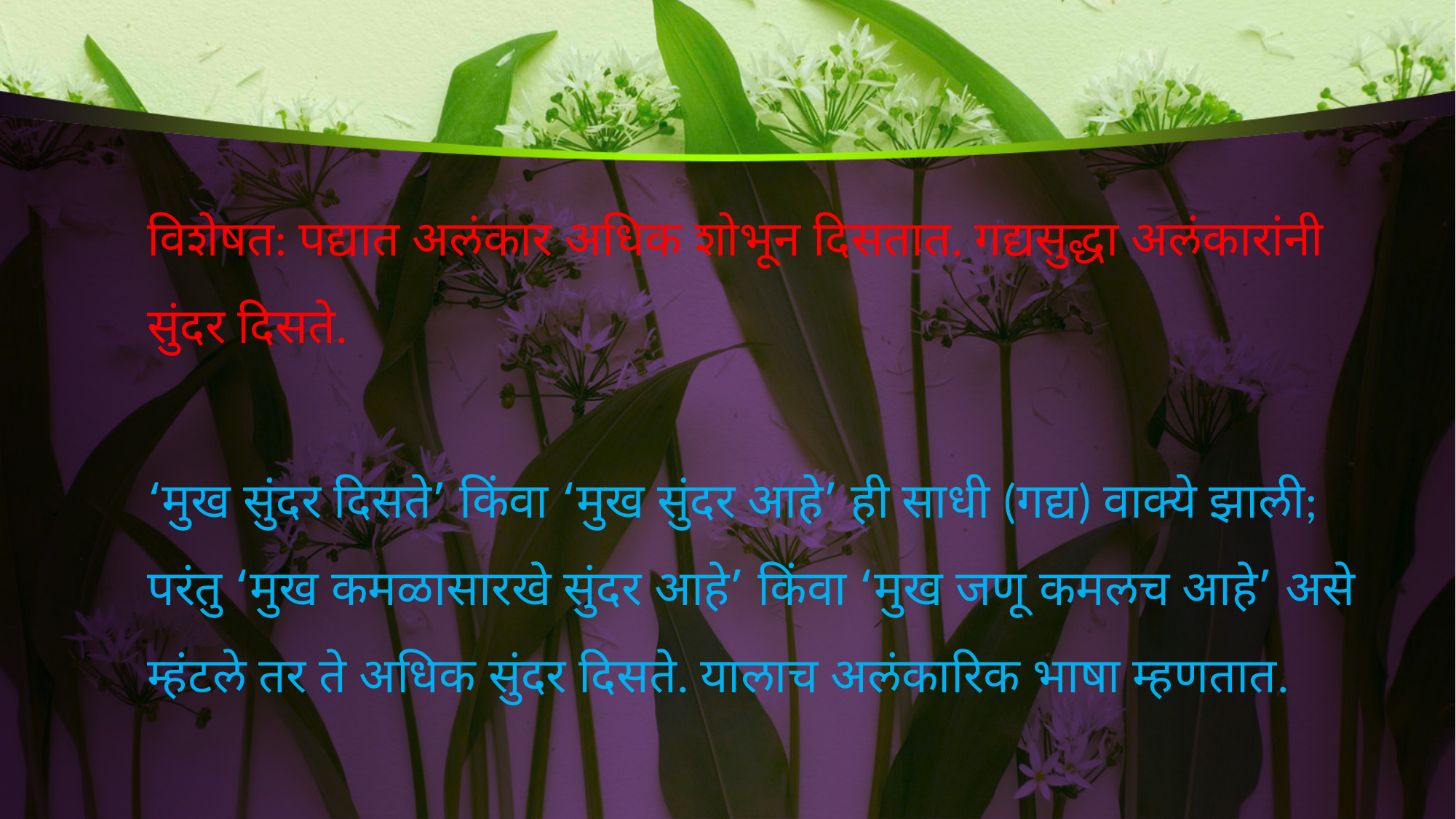

विशेषत: पद्यात अलंकार अधिक शोभून दिसतात. गद्यसुद्धा अलंकारांनी सुंदर दिसते.

‘मुख सुंदर दिसते’ किंवा ‘मुख सुंदर आहे’ ही साधी (गद्य) वाक्ये झाली; परंतु ‘मुख कमळासारखे सुंदर आहे’ किंवा ‘मुख जणू कमलच आहे’ असे म्हंटले तर ते अधिक सुंदर दिसते. यालाच अलंकारिक भाषा म्हणतात.